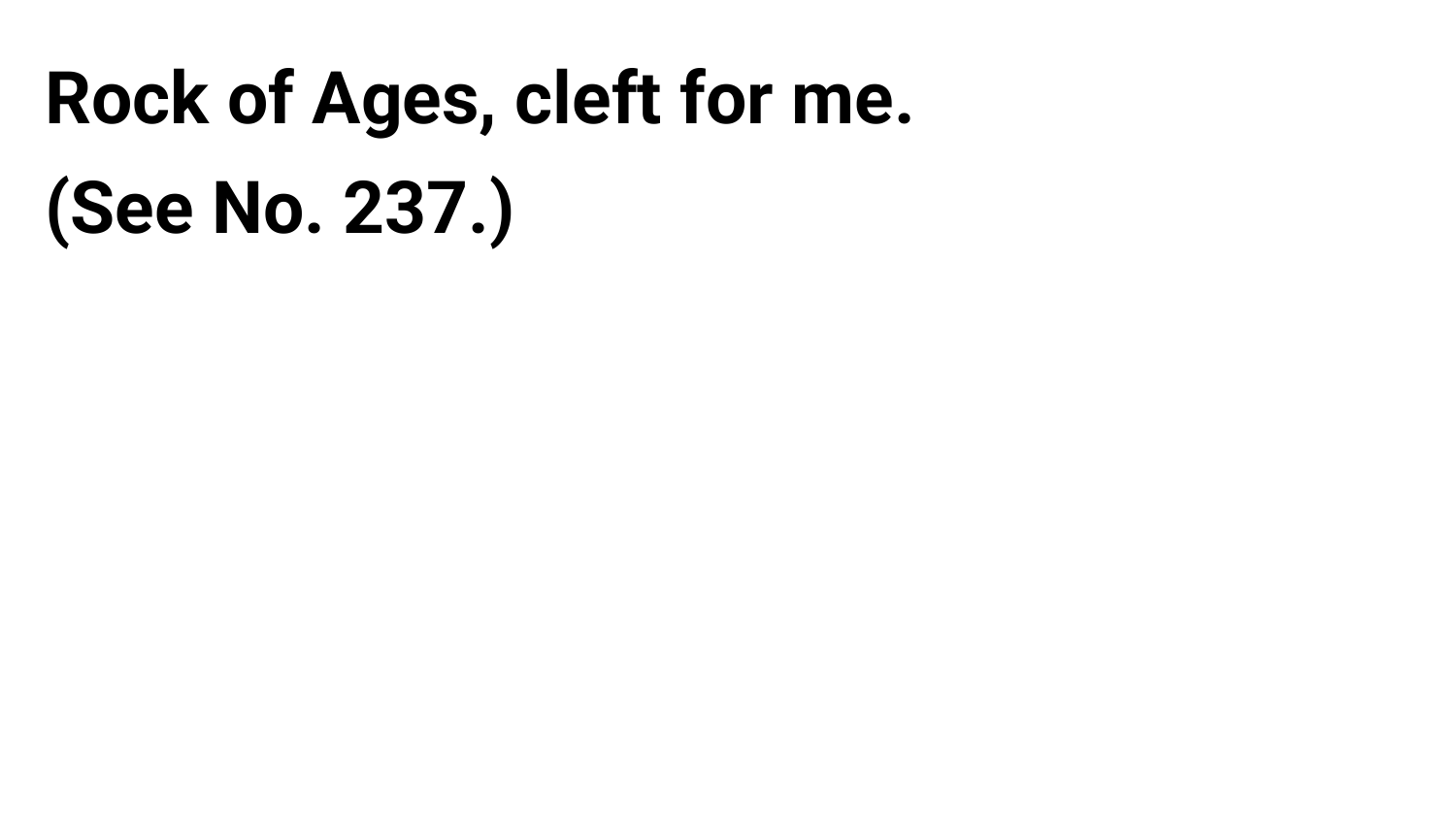

Rock of Ages, cleft for me.
(See No. 237.)